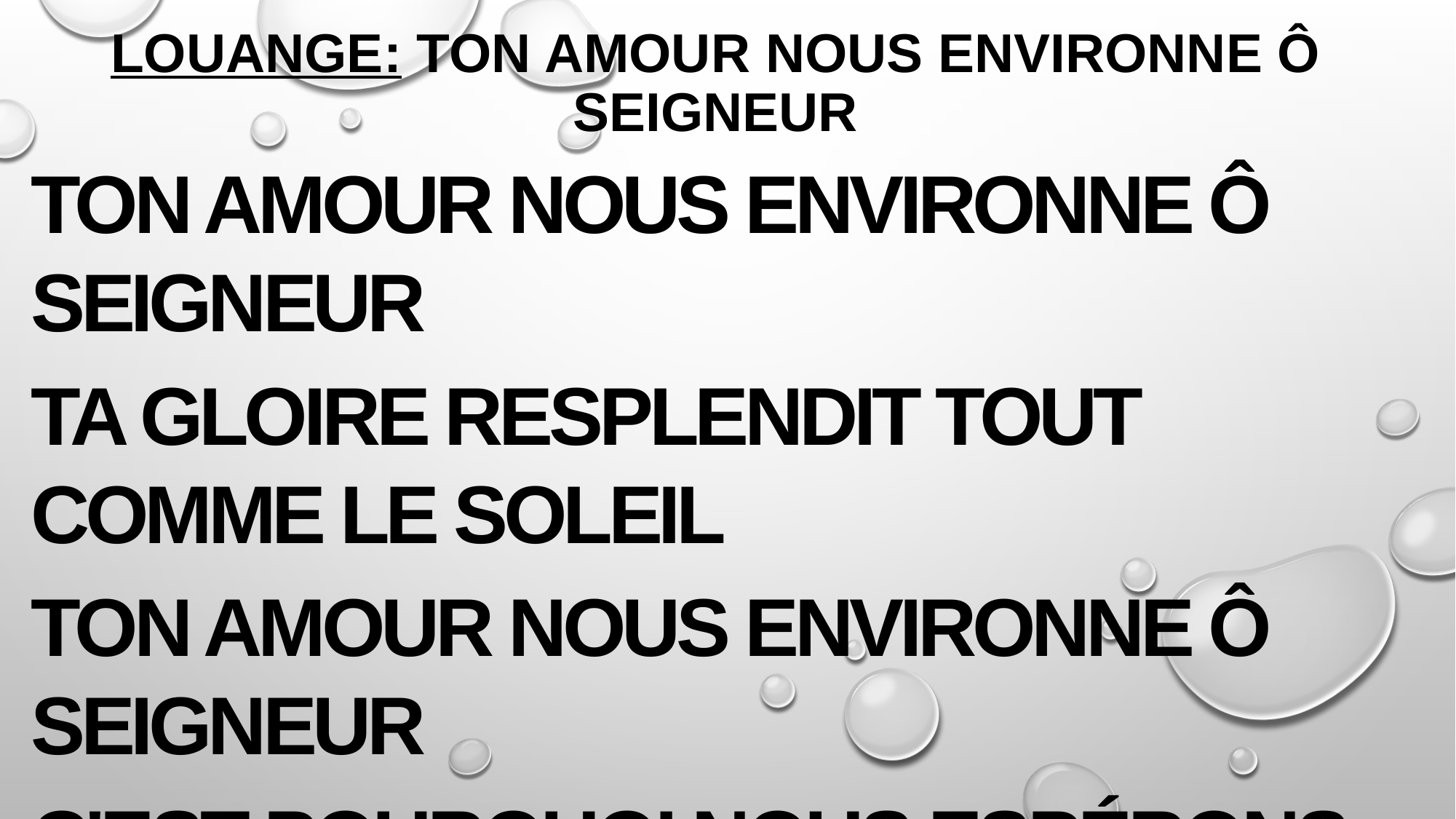

Ton amour nous environne ô Seigneur
Ta gloire resplendit tout comme le soleil
Ton amour nous environne ô Seigneur
C'est pourquoi nous espérons tous en toi
# louange: Ton amour nous environne ô Seigneur